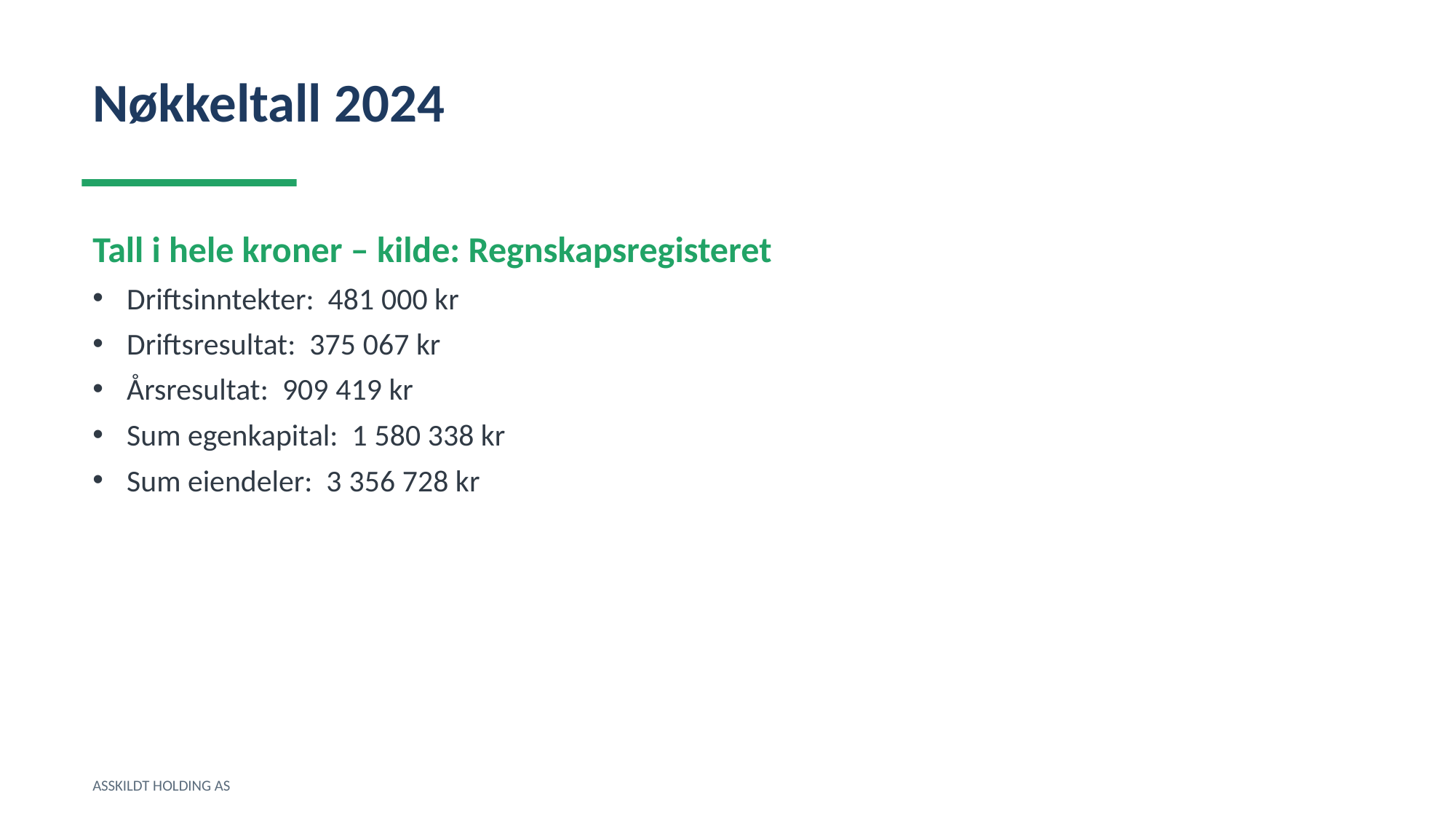

Nøkkeltall 2024

Tall i hele kroner – kilde: Regnskapsregisteret
Driftsinntekter:  481 000 kr
Driftsresultat:  375 067 kr
Årsresultat:  909 419 kr
Sum egenkapital:  1 580 338 kr
Sum eiendeler:  3 356 728 kr
ASSKILDT HOLDING AS